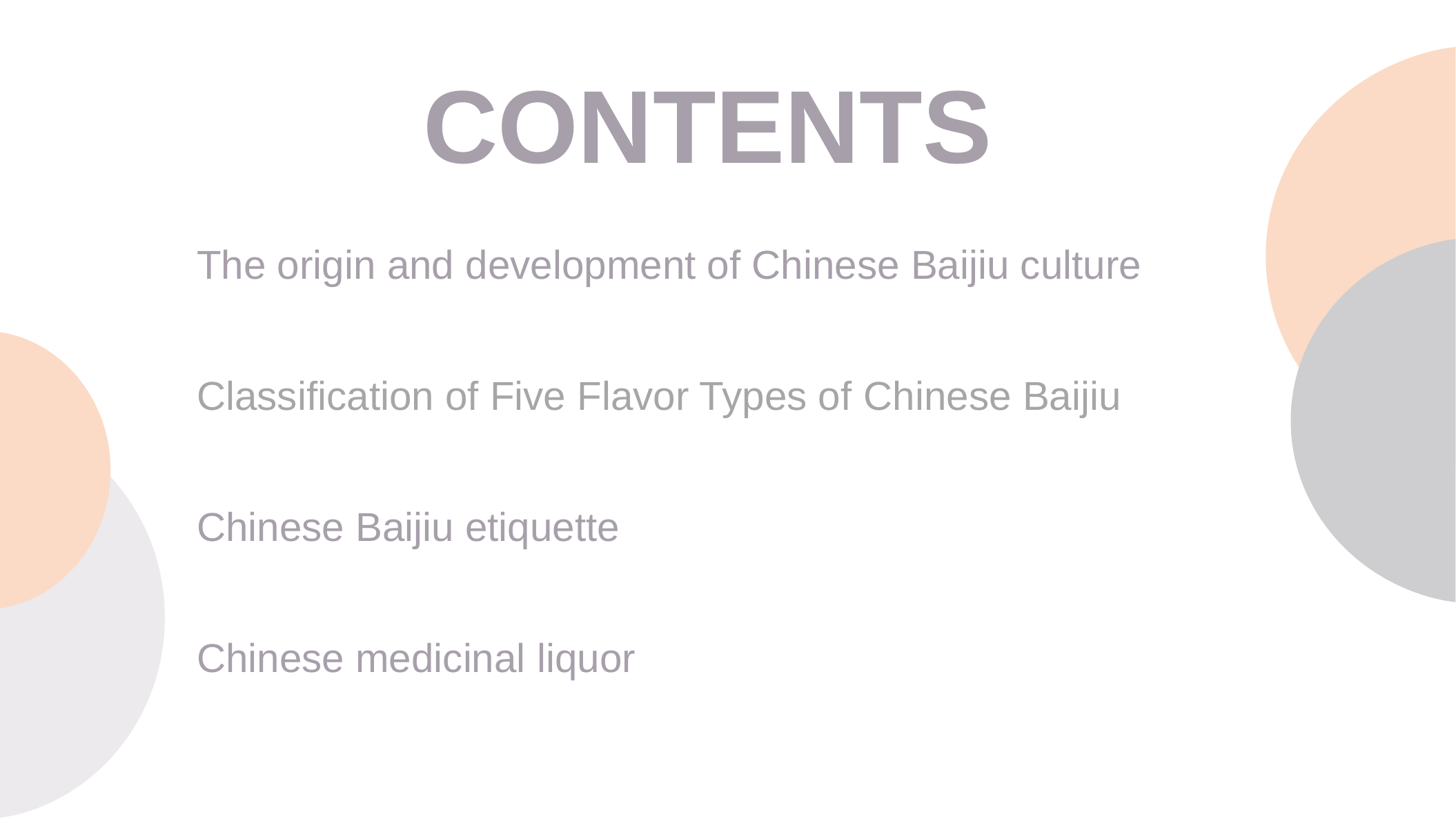

CONTENTS

The origin and development of Chinese Baijiu culture

Classification of Five Flavor Types of Chinese Baijiu

Chinese Baijiu etiquette

Chinese medicinal liquor